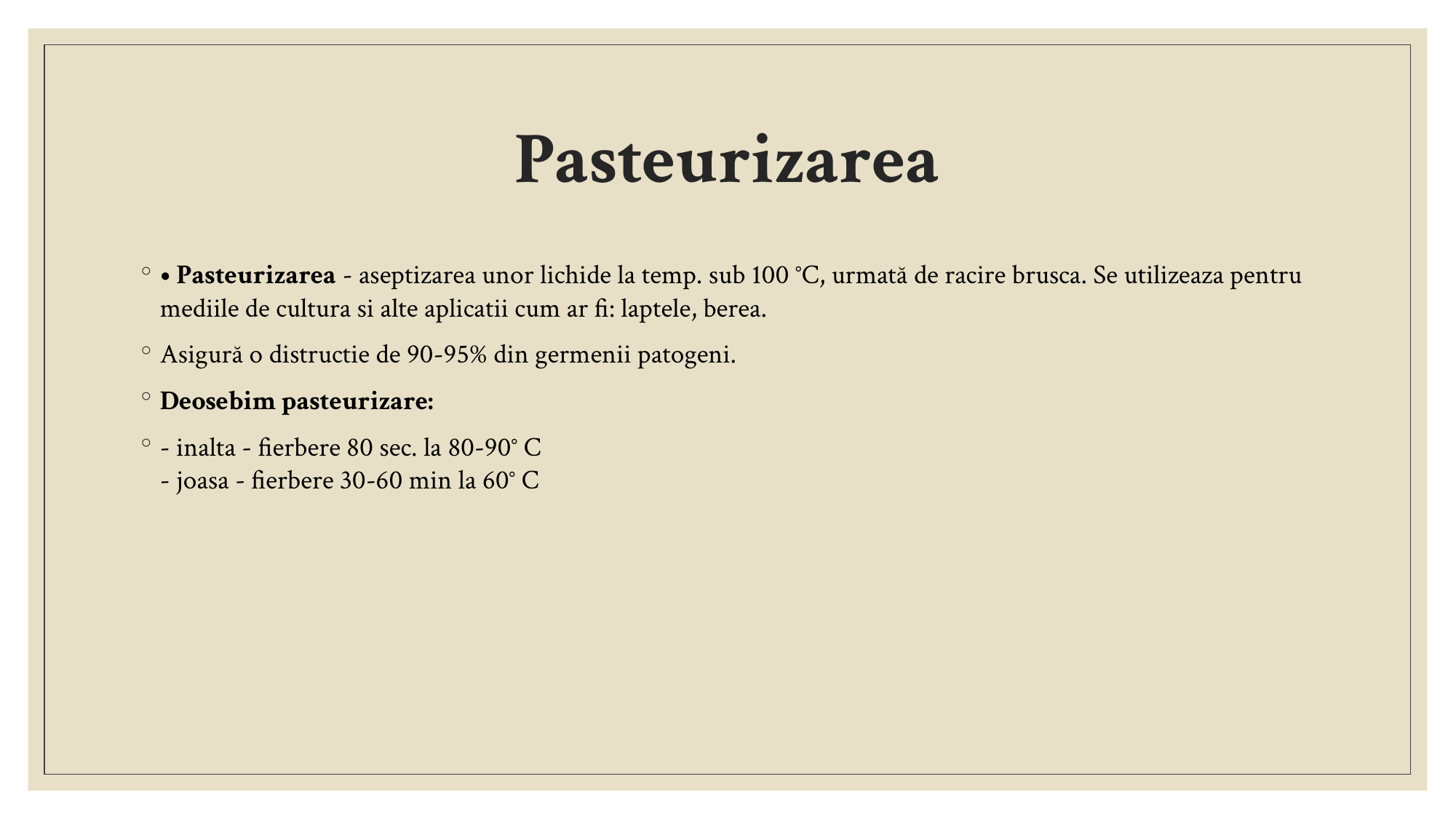

# Pasteurizarea
• Pasteurizarea - aseptizarea unor lichide la temp. sub 100 °C, urmată de racire brusca. Se utilizeaza pentru mediile de cultura si alte aplicatii cum ar fi: laptele, berea.
Asigură o distructie de 90-95% din germenii patogeni.
Deosebim pasteurizare:
- inalta - fierbere 80 sec. la 80-90° C
- joasa - fierbere 30-60 min la 60° C